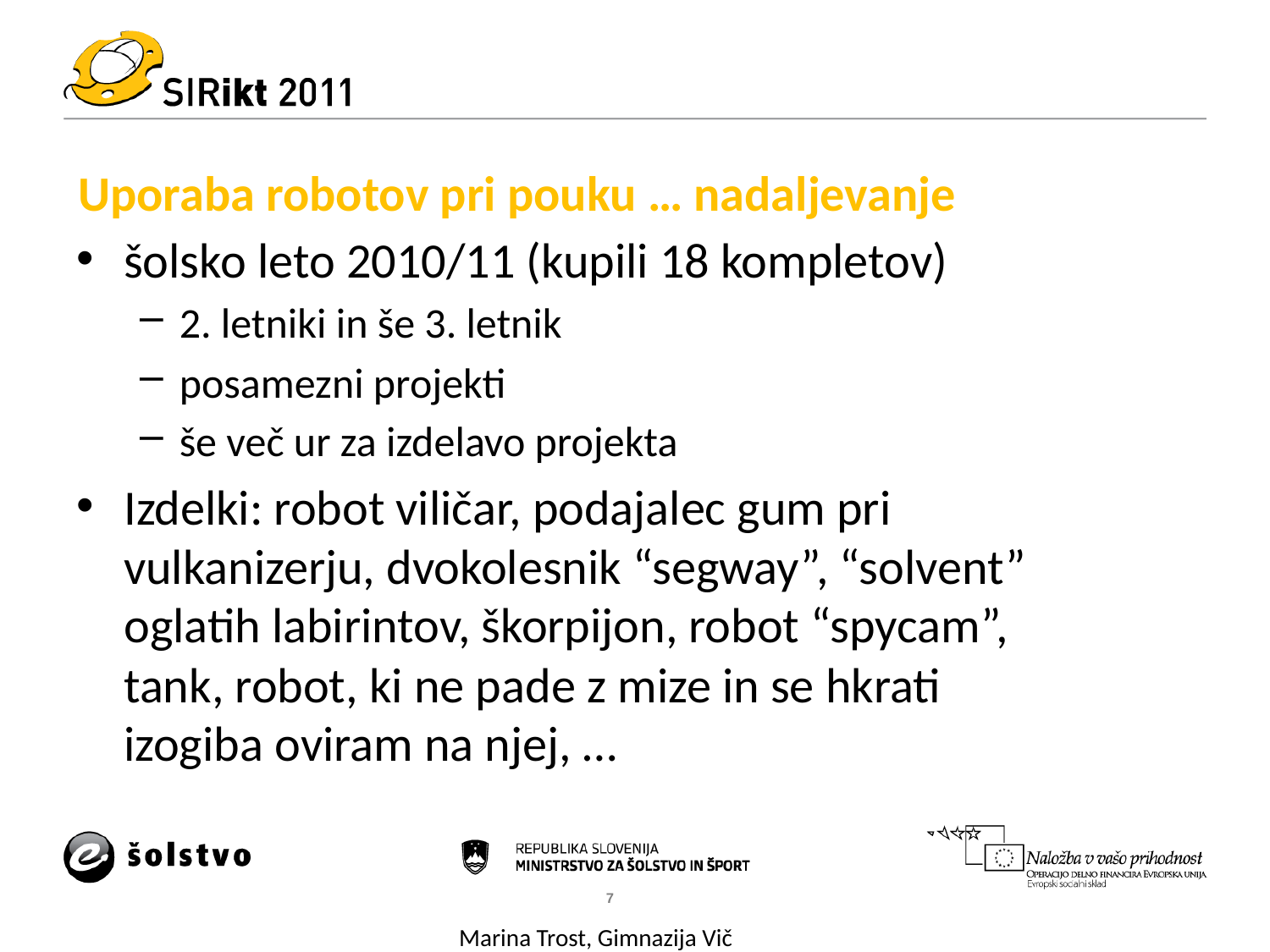

# Uporaba robotov pri pouku … nadaljevanje
šolsko leto 2010/11 (kupili 18 kompletov)
2. letniki in še 3. letnik
posamezni projekti
še več ur za izdelavo projekta
Izdelki: robot viličar, podajalec gum pri vulkanizerju, dvokolesnik “segway”, “solvent” oglatih labirintov, škorpijon, robot “spycam”, tank, robot, ki ne pade z mize in se hkrati izogiba oviram na njej, …
7